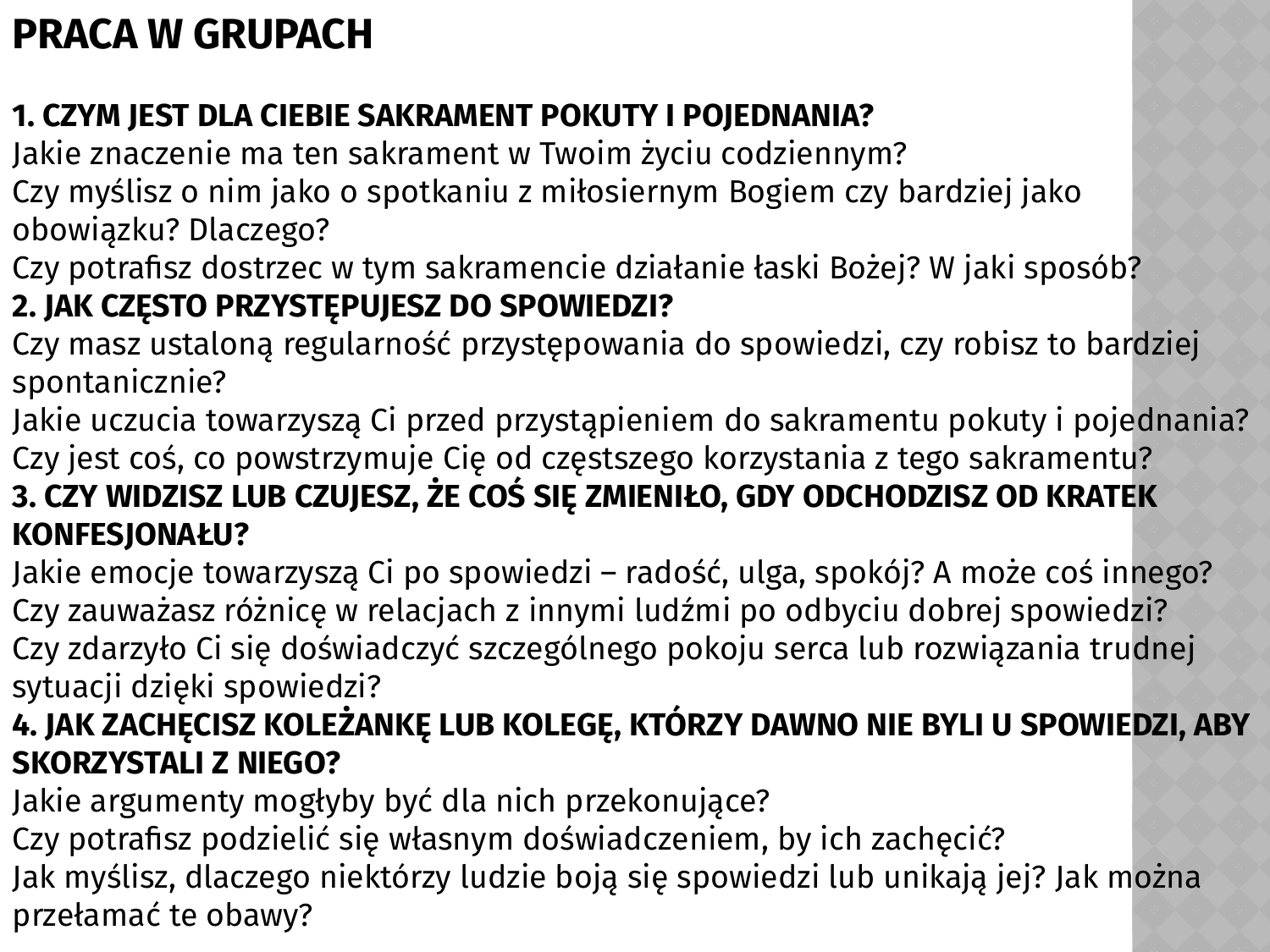

PRACA W GRUPACH

1. CZYM JEST DLA CIEBIE SAKRAMENT POKUTY I POJEDNANIA?
Jakie znaczenie ma ten sakrament w Twoim życiu codziennym?
Czy myślisz o nim jako o spotkaniu z miłosiernym Bogiem czy bardziej jako obowiązku? Dlaczego?
Czy potrafisz dostrzec w tym sakramencie działanie łaski Bożej? W jaki sposób?
2. JAK CZĘSTO PRZYSTĘPUJESZ DO SPOWIEDZI?
Czy masz ustaloną regularność przystępowania do spowiedzi, czy robisz to bardziej spontanicznie?
Jakie uczucia towarzyszą Ci przed przystąpieniem do sakramentu pokuty i pojednania?
Czy jest coś, co powstrzymuje Cię od częstszego korzystania z tego sakramentu?
3. CZY WIDZISZ LUB CZUJESZ, ŻE COŚ SIĘ ZMIENIŁO, GDY ODCHODZISZ OD KRATEK KONFESJONAŁU?
Jakie emocje towarzyszą Ci po spowiedzi – radość, ulga, spokój? A może coś innego?
Czy zauważasz różnicę w relacjach z innymi ludźmi po odbyciu dobrej spowiedzi?
Czy zdarzyło Ci się doświadczyć szczególnego pokoju serca lub rozwiązania trudnej sytuacji dzięki spowiedzi?
4. JAK ZACHĘCISZ KOLEŻANKĘ LUB KOLEGĘ, KTÓRZY DAWNO NIE BYLI U SPOWIEDZI, ABY SKORZYSTALI Z NIEGO?
Jakie argumenty mogłyby być dla nich przekonujące?
Czy potrafisz podzielić się własnym doświadczeniem, by ich zachęcić?
Jak myślisz, dlaczego niektórzy ludzie boją się spowiedzi lub unikają jej? Jak można przełamać te obawy?